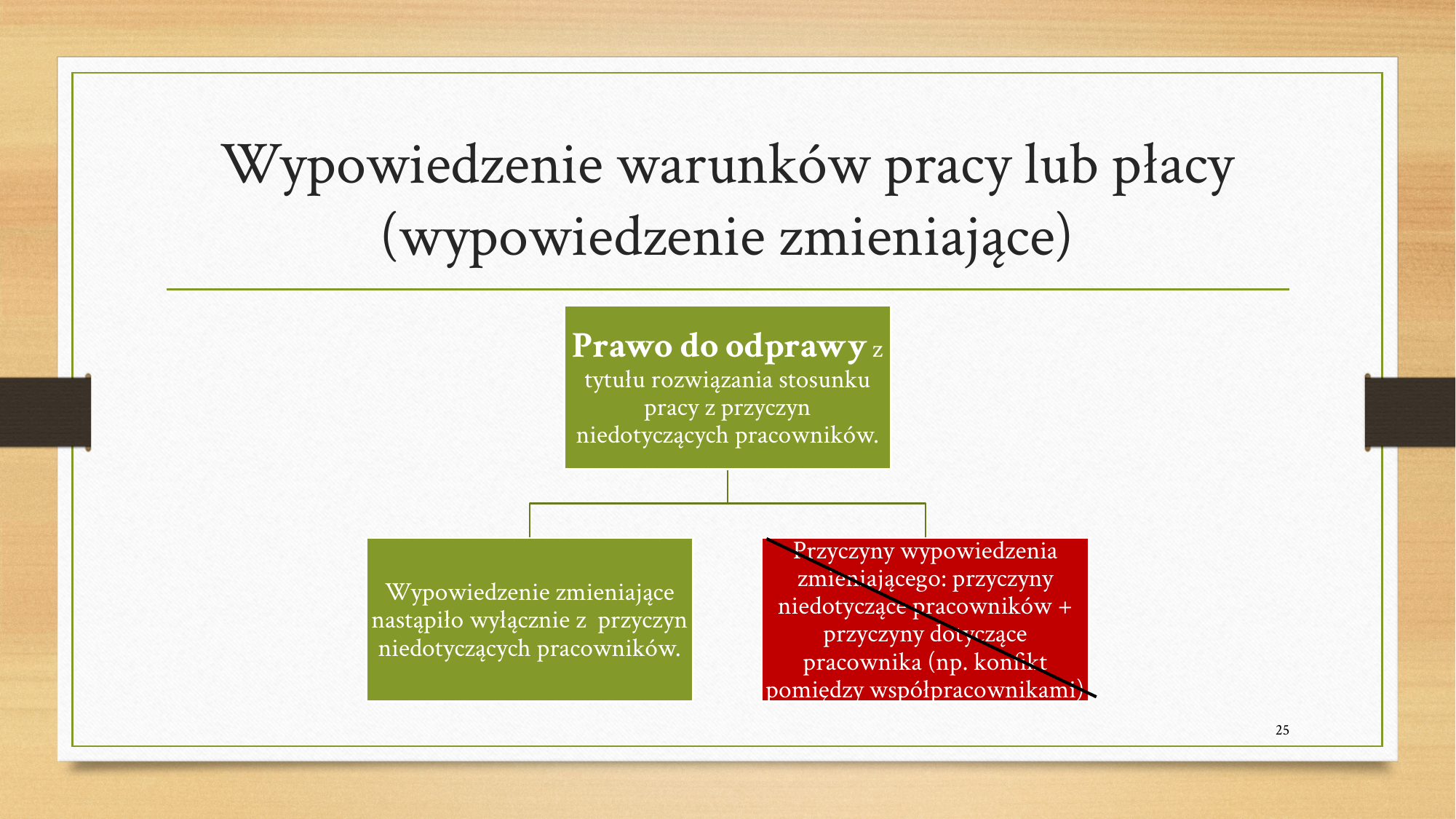

# Wypowiedzenie warunków pracy lub płacy (wypowiedzenie zmieniające)
Prawo do odprawy z tytułu rozwiązania stosunku pracy z przyczyn niedotyczących pracowników.
Wypowiedzenie zmieniające nastąpiło wyłącznie z  przyczyn niedotyczących pracowników.
Przyczyny wypowiedzenia zmieniającego: przyczyny niedotyczące pracowników + przyczyny dotyczące pracownika (np. konfikt pomiędzy współpracownikami)
25